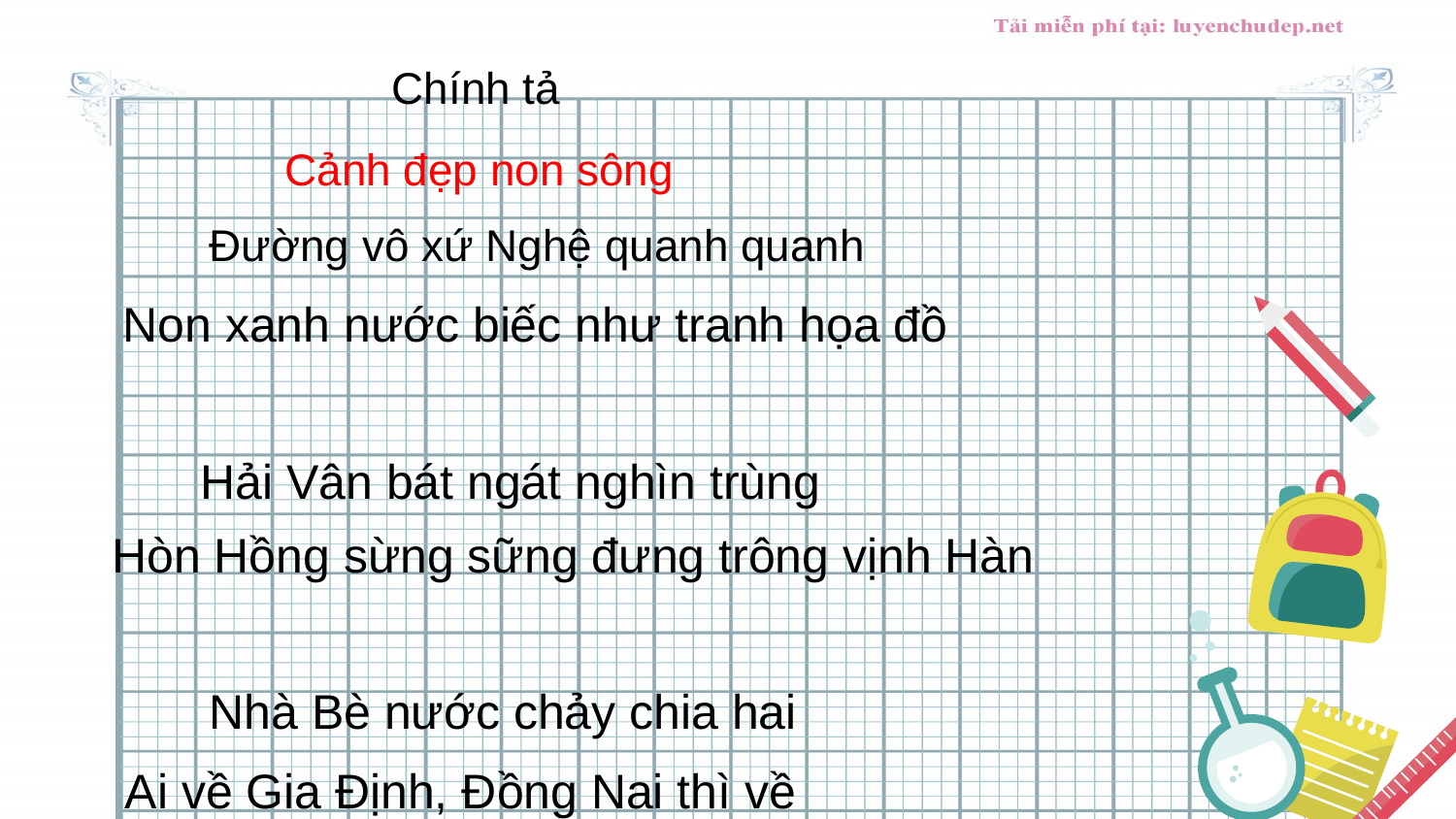

Chính tả
Cảnh đẹp non sông
Đường vô xứ Nghệ quanh quanh
Non xanh nước biếc như tranh họa đồ

Hải Vân bát ngát nghìn trùng

Hòn Hồng sừng sững đưng trông vịnh Hàn

Nhà Bè nước chảy chia hai

Ai về Gia Định, Đồng Nai thì về